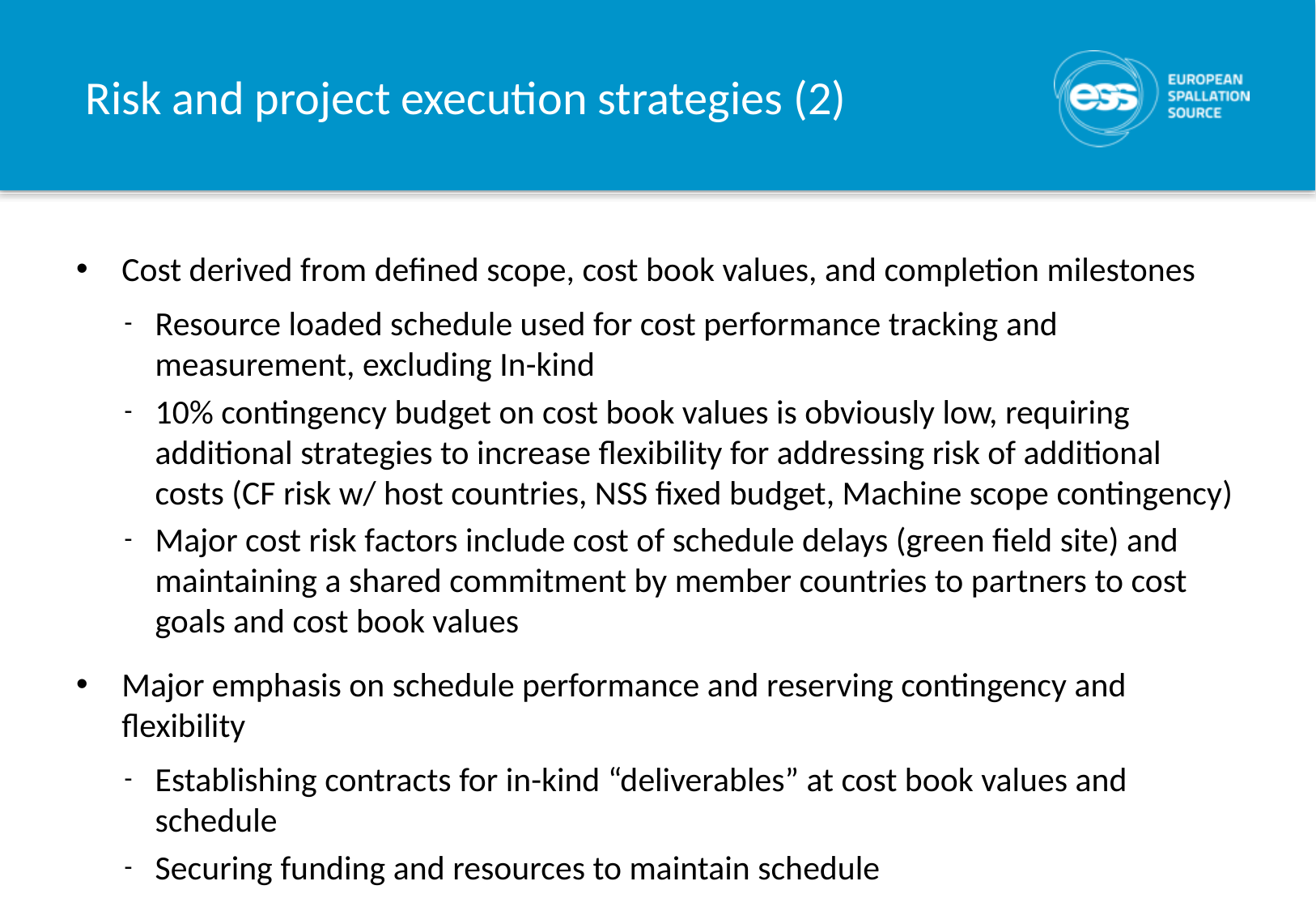

# Risk and project execution strategies (2)
Cost derived from defined scope, cost book values, and completion milestones
Resource loaded schedule used for cost performance tracking and measurement, excluding In-kind
10% contingency budget on cost book values is obviously low, requiring additional strategies to increase flexibility for addressing risk of additional costs (CF risk w/ host countries, NSS fixed budget, Machine scope contingency)
Major cost risk factors include cost of schedule delays (green field site) and maintaining a shared commitment by member countries to partners to cost goals and cost book values
Major emphasis on schedule performance and reserving contingency and flexibility
Establishing contracts for in-kind “deliverables” at cost book values and schedule
Securing funding and resources to maintain schedule